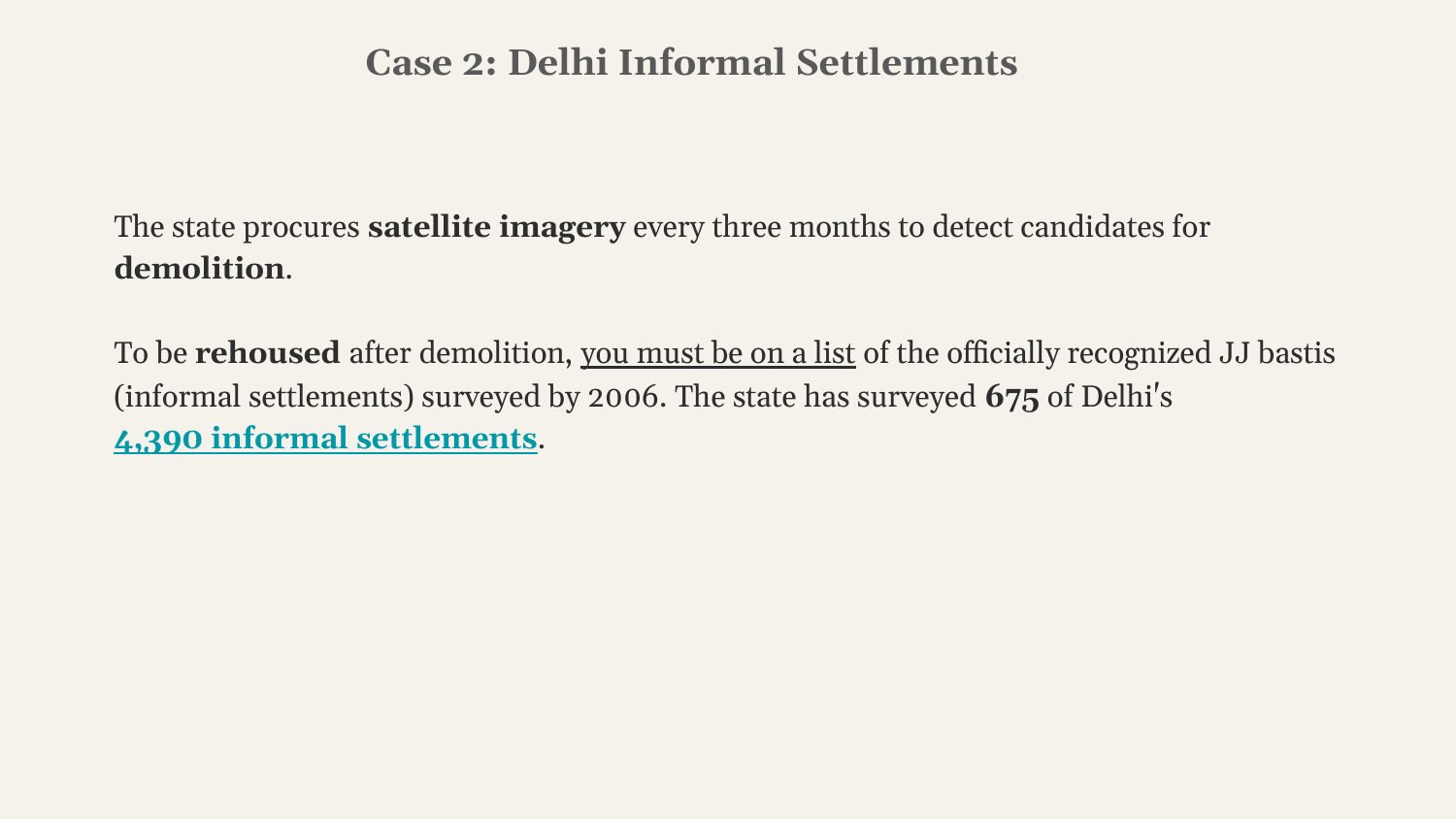

Case 2: Delhi Informal Settlements
The state procures satellite imagery every three months to detect candidates for demolition.
To be rehoused after demolition, you must be on a list of the officially recognized JJ bastis (informal settlements) surveyed by 2006. The state has surveyed 675 of Delhi's 4,390 informal settlements.